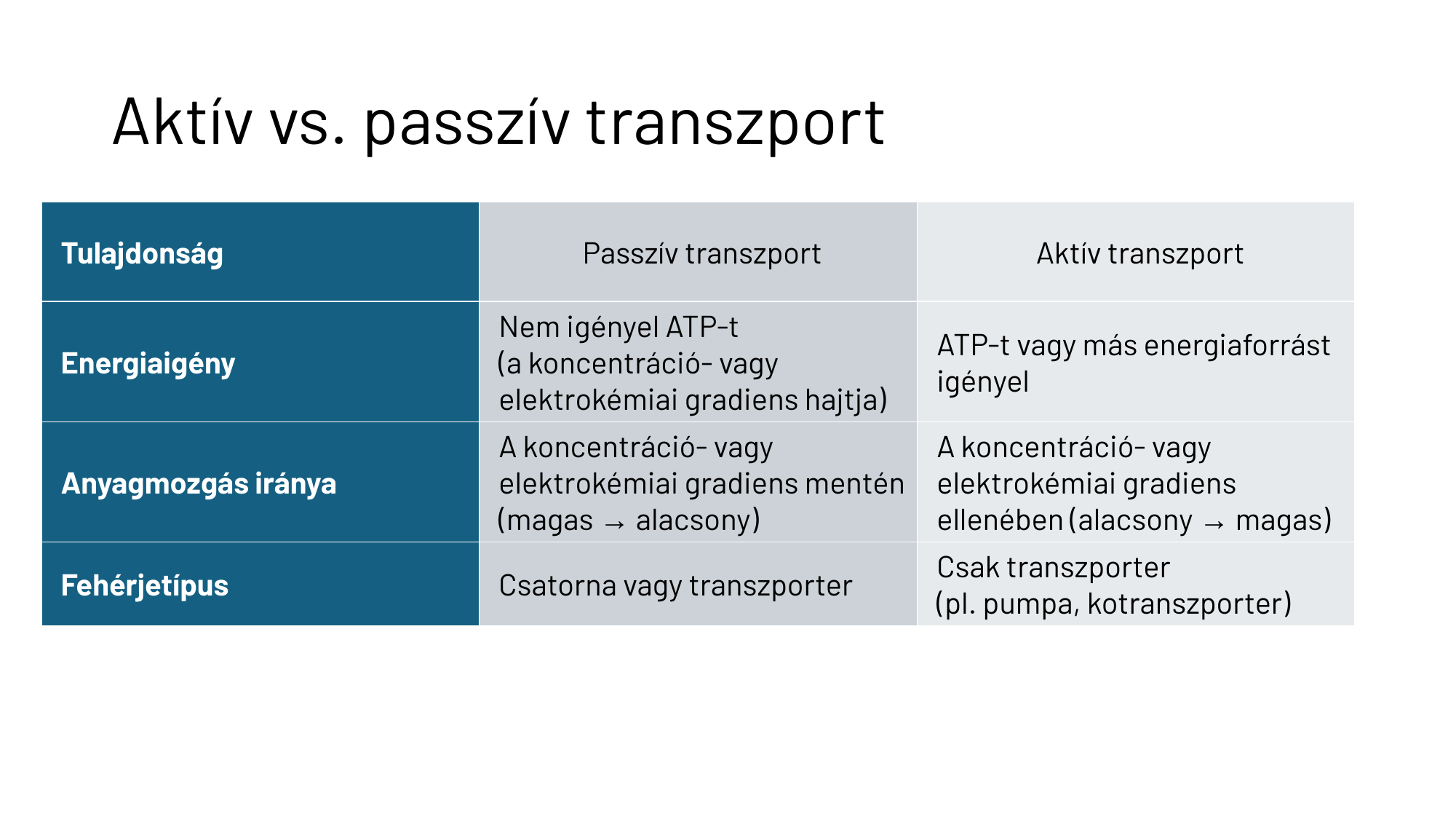

# Aktív vs. passzív transzport
| Tulajdonság | Passzív transzport | Aktív transzport |
| --- | --- | --- |
| Energiaigény | Nem igényel ATP-t (a koncentráció- vagy elektrokémiai gradiens hajtja) | ATP-t vagy más energiaforrást igényel |
| Anyagmozgás iránya | A koncentráció- vagy elektrokémiai gradiens mentén (magas → alacsony) | A koncentráció- vagy elektrokémiai gradiens ellenében (alacsony → magas) |
| Fehérjetípus | Csatorna vagy transzporter | Csak transzporter (pl. pumpa, kotranszporter) |